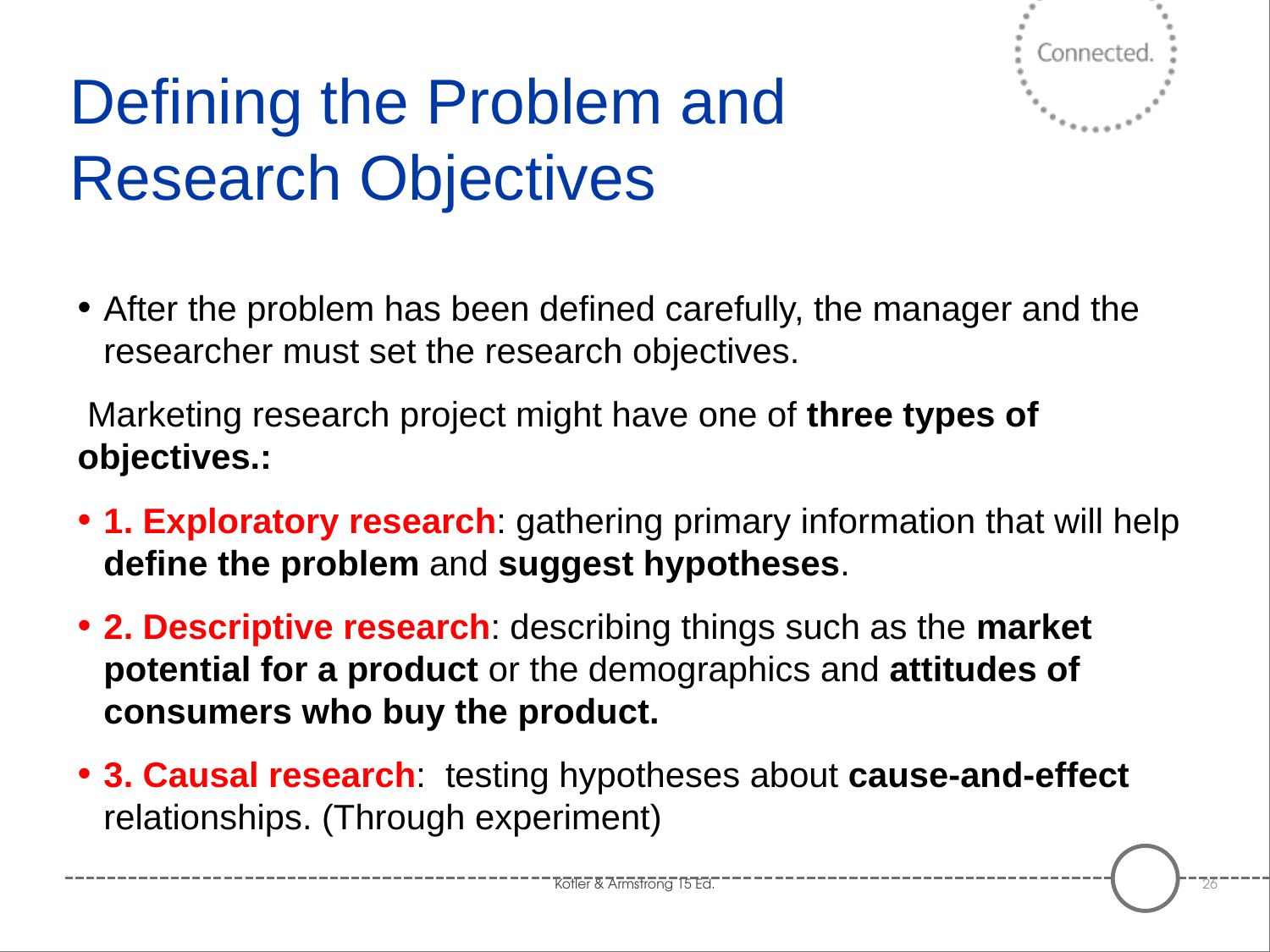

# Defining the Problem and Research Objectives
After the problem has been defined carefully, the manager and the researcher must set the research objectives.
 Marketing research project might have one of three types of objectives.:
1. Exploratory research: gathering primary information that will help deﬁne the problem and suggest hypotheses.
2. Descriptive research: describing things such as the market potential for a product or the demographics and attitudes of consumers who buy the product.
3. Causal research:  testing hypotheses about cause-and-effect relationships. (Through experiment)

Kotler & Armstrong 15 Ed.
26